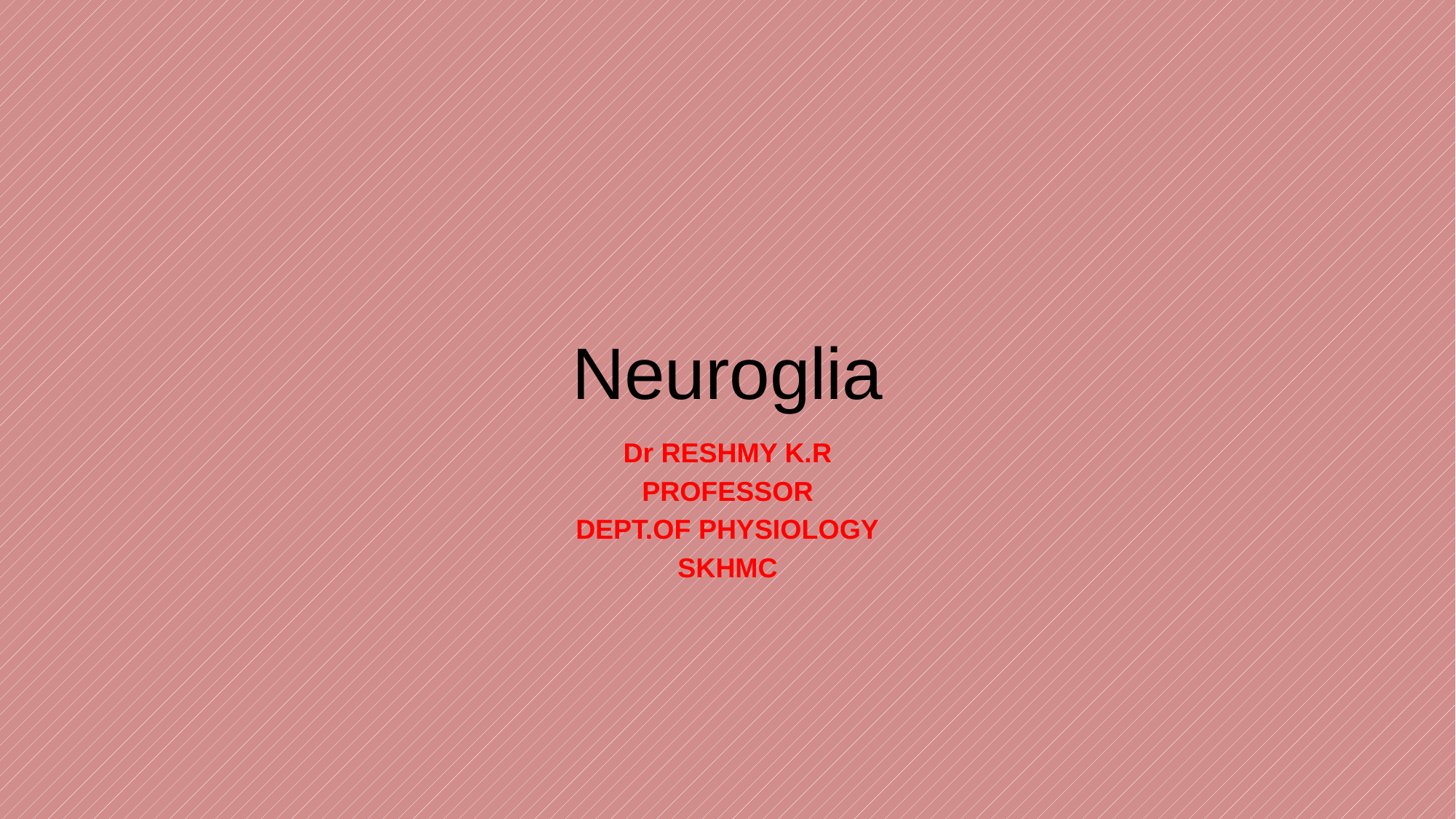

# Neuroglia
Dr RESHMY K.R
PROFESSOR
DEPT.OF PHYSIOLOGY
SKHMC